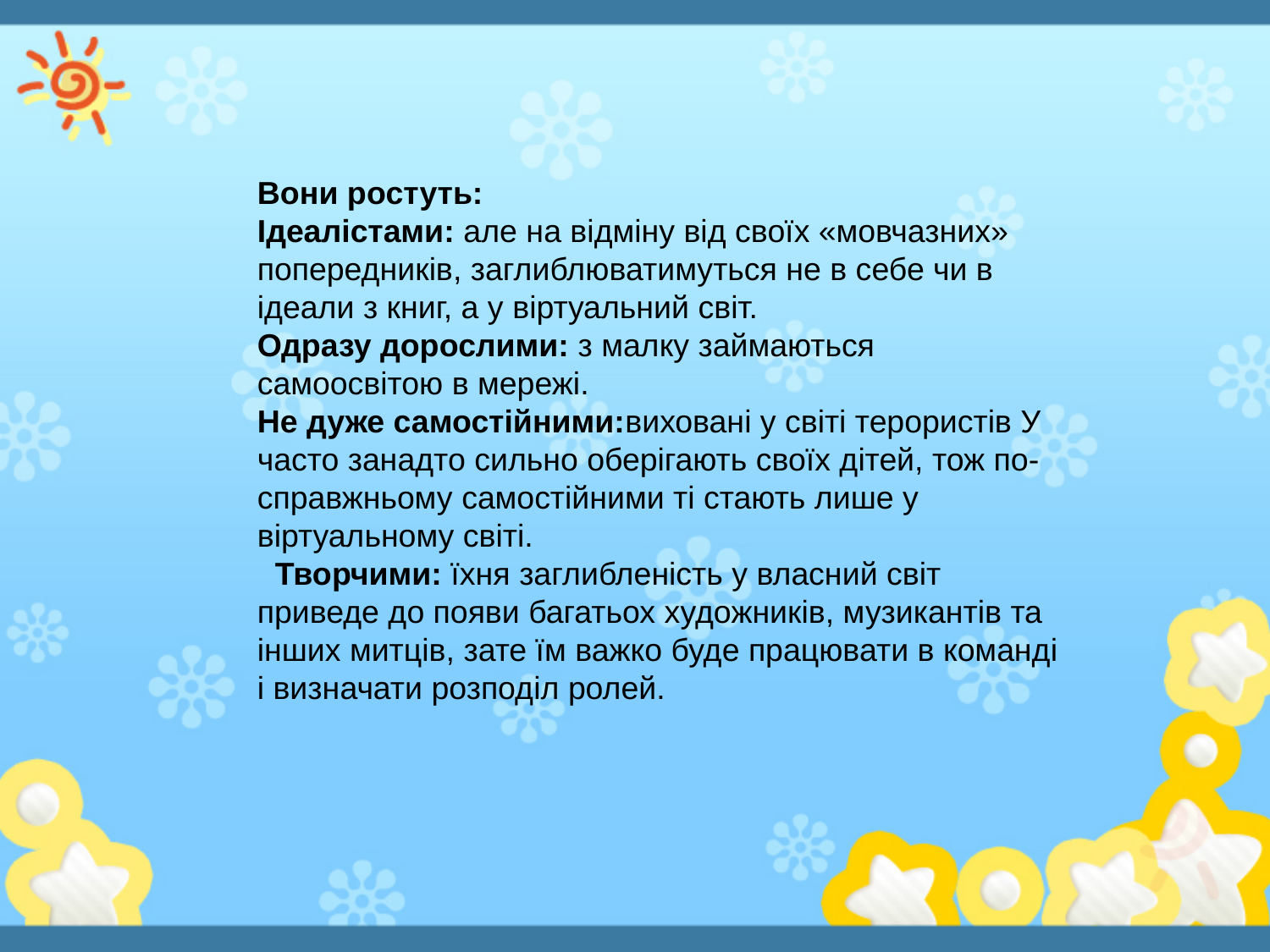

Вони ростуть:
Ідеалістами: але на відміну від своїх «мовчазних» попередників, заглиблюватимуться не в себе чи в ідеали з книг, а у віртуальний світ.
Одразу дорослими: з малку займаються самоосвітою в мережі.
Не дуже самостійними:виховані у світі терористів У часто занадто сильно оберігають своїх дітей, тож по-справжньому самостійними ті стають лише у віртуальному світі.
  Творчими: їхня заглибленість у власний світ приведе до появи багатьох художників, музикантів та інших митців, зате їм важко буде працювати в команді і визначати розподіл ролей.